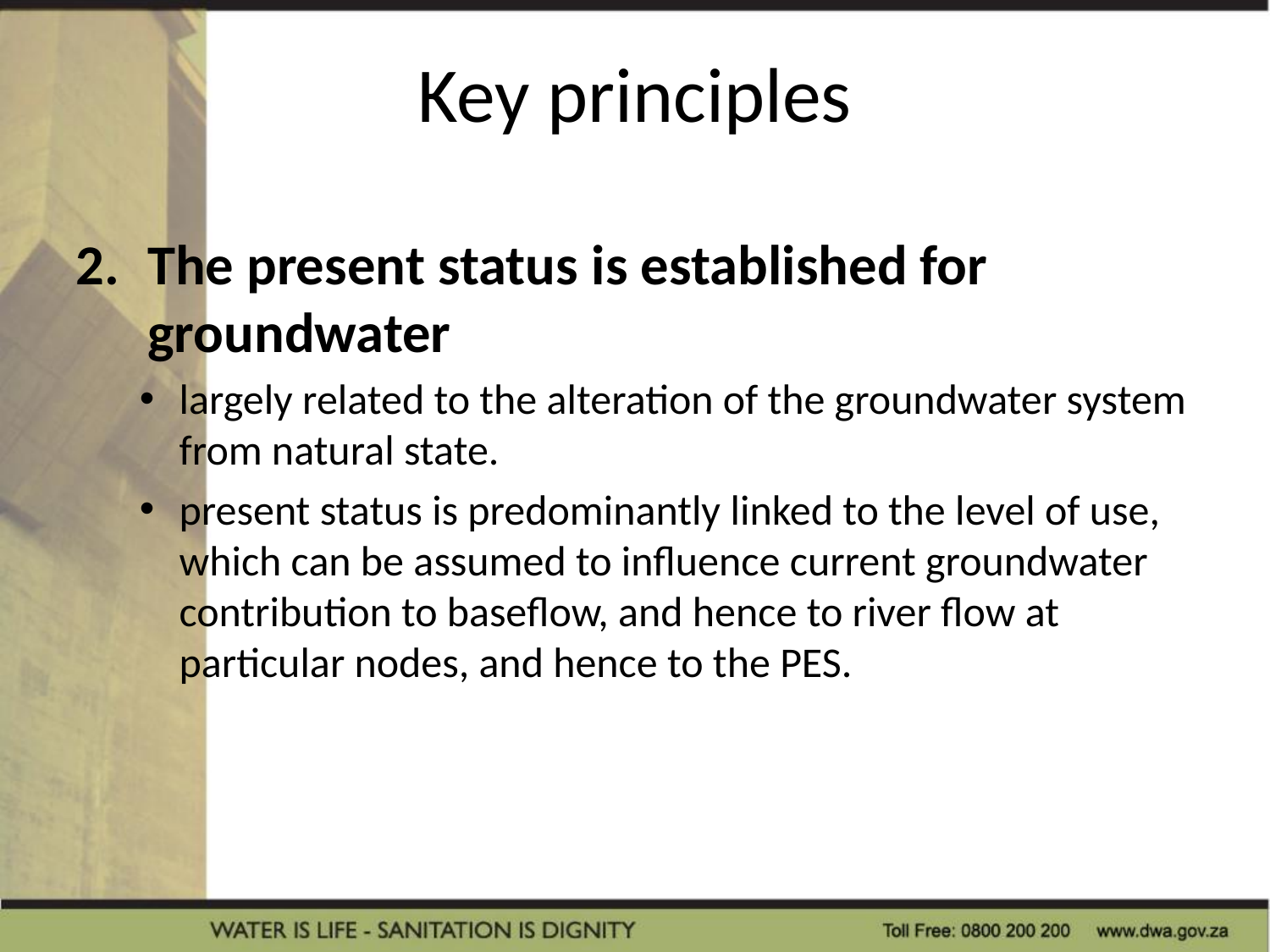

# Key principles
The present status is established for groundwater
largely related to the alteration of the groundwater system from natural state.
present status is predominantly linked to the level of use, which can be assumed to influence current groundwater contribution to baseflow, and hence to river flow at particular nodes, and hence to the PES.